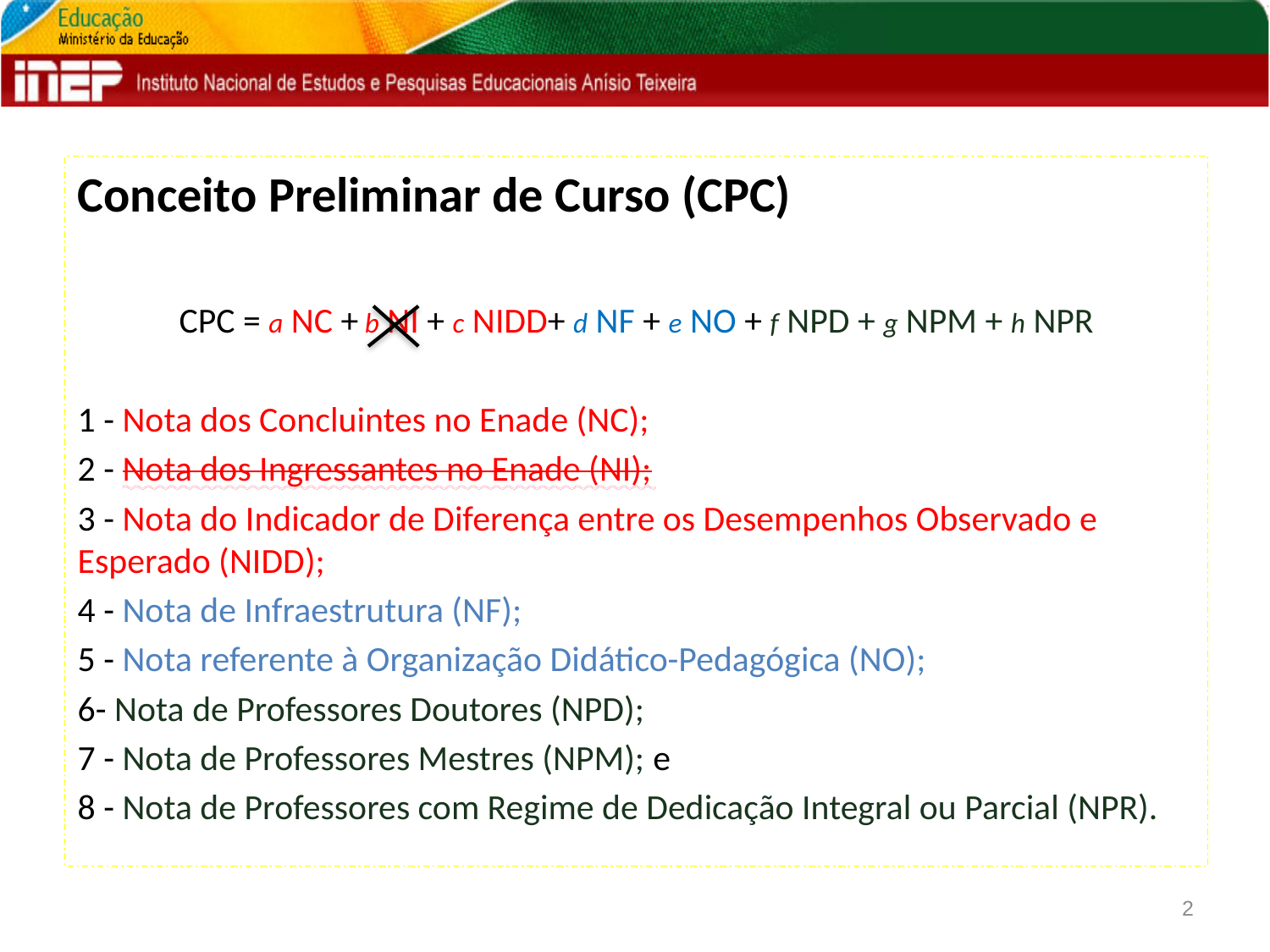

Conceito Preliminar de Curso (CPC)

CPC = a NC + b NI + c NIDD+ d NF + e NO + f NPD + g NPM + h NPR

1 - Nota dos Concluintes no Enade (NC);
2 - Nota dos Ingressantes no Enade (NI);
3 - Nota do Indicador de Diferença entre os Desempenhos Observado e           Esperado (NIDD);
4 - Nota de Infraestrutura (NF);
5 - Nota referente à Organização Didático-Pedagógica (NO);
6- Nota de Professores Doutores (NPD);
7 - Nota de Professores Mestres (NPM); e
8 - Nota de Professores com Regime de Dedicação Integral ou Parcial (NPR).
2